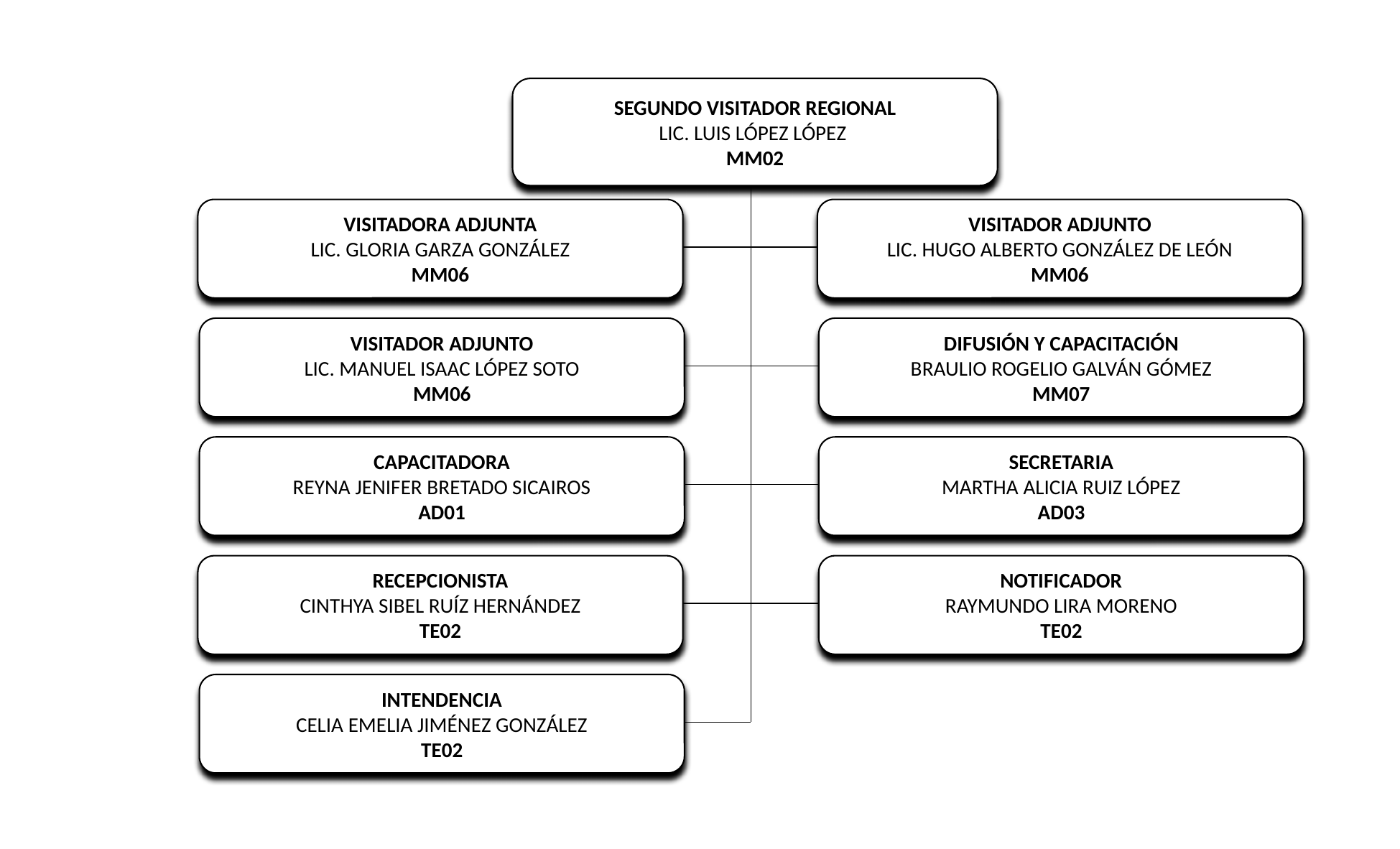

SEGUNDO VISITADOR REGIONAL
LIC. LUIS LÓPEZ LÓPEZ
MM02
VISITADORA ADJUNTA
LIC. GLORIA GARZA GONZÁLEZ
MM06
VISITADOR ADJUNTO
LIC. HUGO ALBERTO GONZÁLEZ DE LEÓN
MM06
VISITADOR ADJUNTO
LIC. MANUEL ISAAC LÓPEZ SOTO
MM06
DIFUSIÓN Y CAPACITACIÓN
BRAULIO ROGELIO GALVÁN GÓMEZ
MM07
CAPACITADORA
REYNA JENIFER BRETADO SICAIROS
AD01
SECRETARIA
MARTHA ALICIA RUIZ LÓPEZ
AD03
RECEPCIONISTA
CINTHYA SIBEL RUÍZ HERNÁNDEZ
TE02
NOTIFICADOR
RAYMUNDO LIRA MORENO
TE02
INTENDENCIA
CELIA EMELIA JIMÉNEZ GONZÁLEZ
TE02